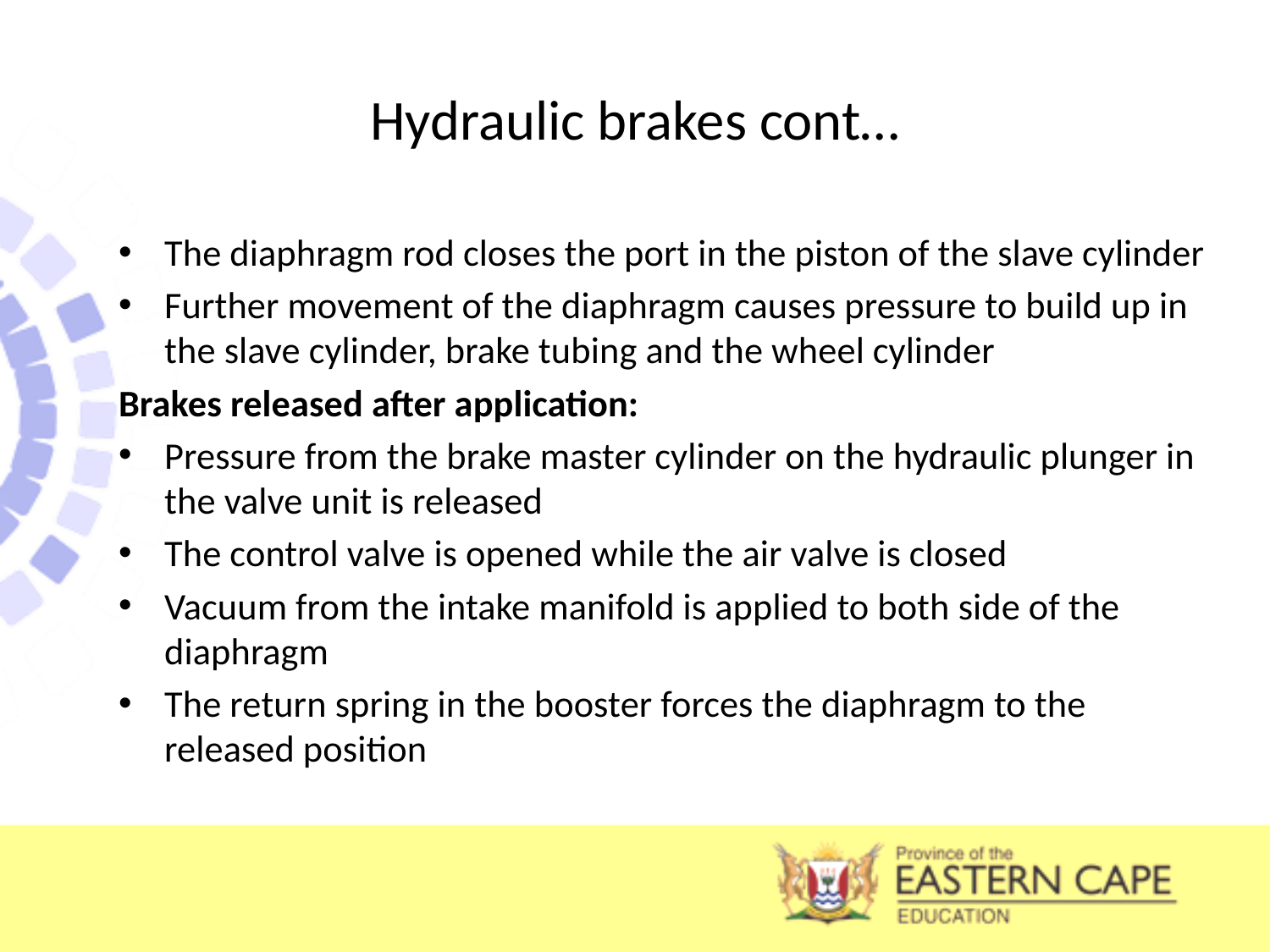

# Hydraulic brakes cont…
The diaphragm rod closes the port in the piston of the slave cylinder
Further movement of the diaphragm causes pressure to build up in the slave cylinder, brake tubing and the wheel cylinder
Brakes released after application:
Pressure from the brake master cylinder on the hydraulic plunger in the valve unit is released
The control valve is opened while the air valve is closed
Vacuum from the intake manifold is applied to both side of the diaphragm
The return spring in the booster forces the diaphragm to the released position